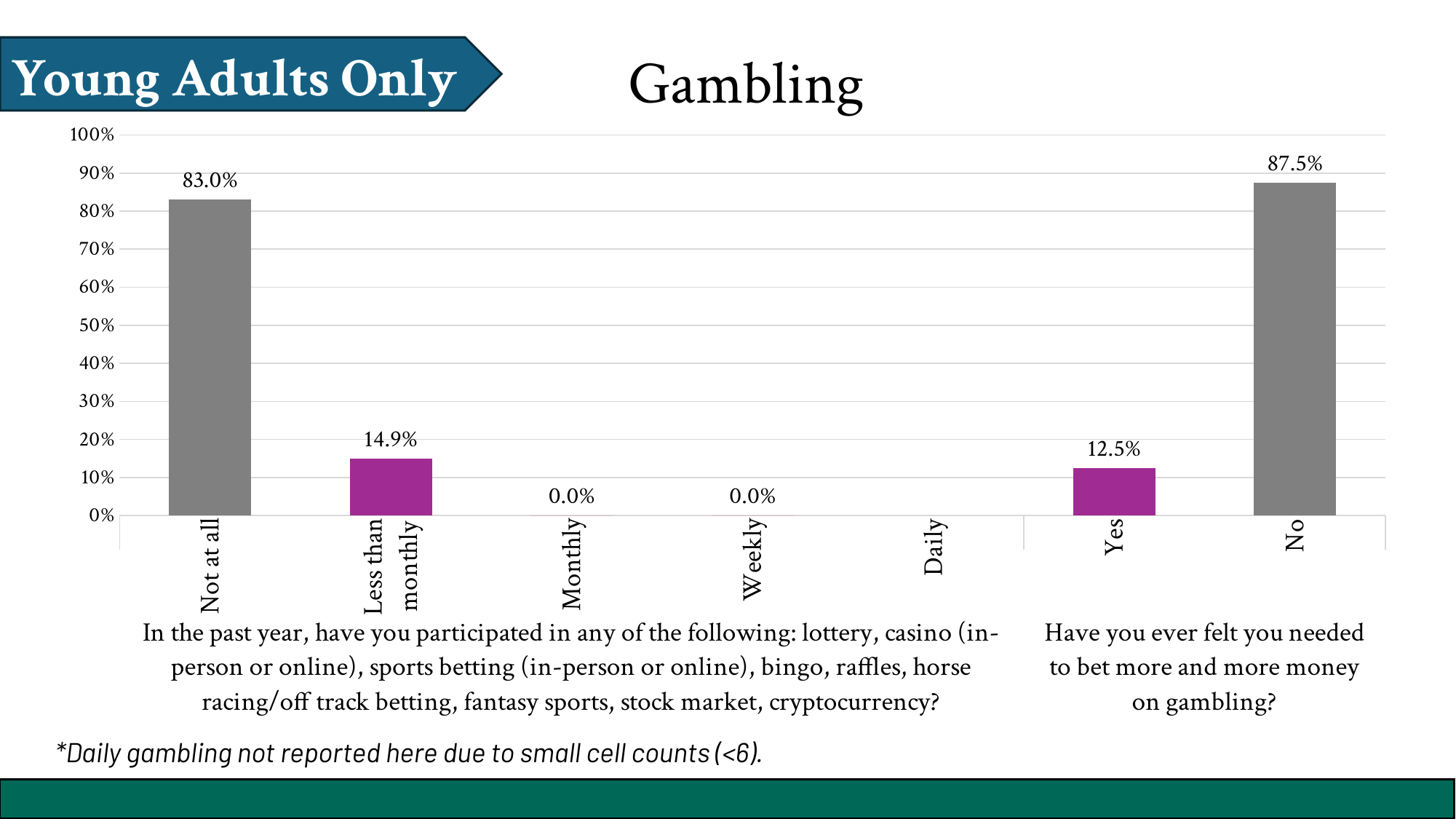

Young Adults Only
Gambling

### Chart

| Category |  |
|---|---|
| Not at all | 0.8297872340425532 |
| Less than monthly | 0.14893617021276595 |
| Monthly | 0.0 |
| Weekly | 0.0 |
| Daily | None |
| Yes | 0.125 |
| No | 0.875 |
*Daily gambling not reported here due to small cell counts (<6).